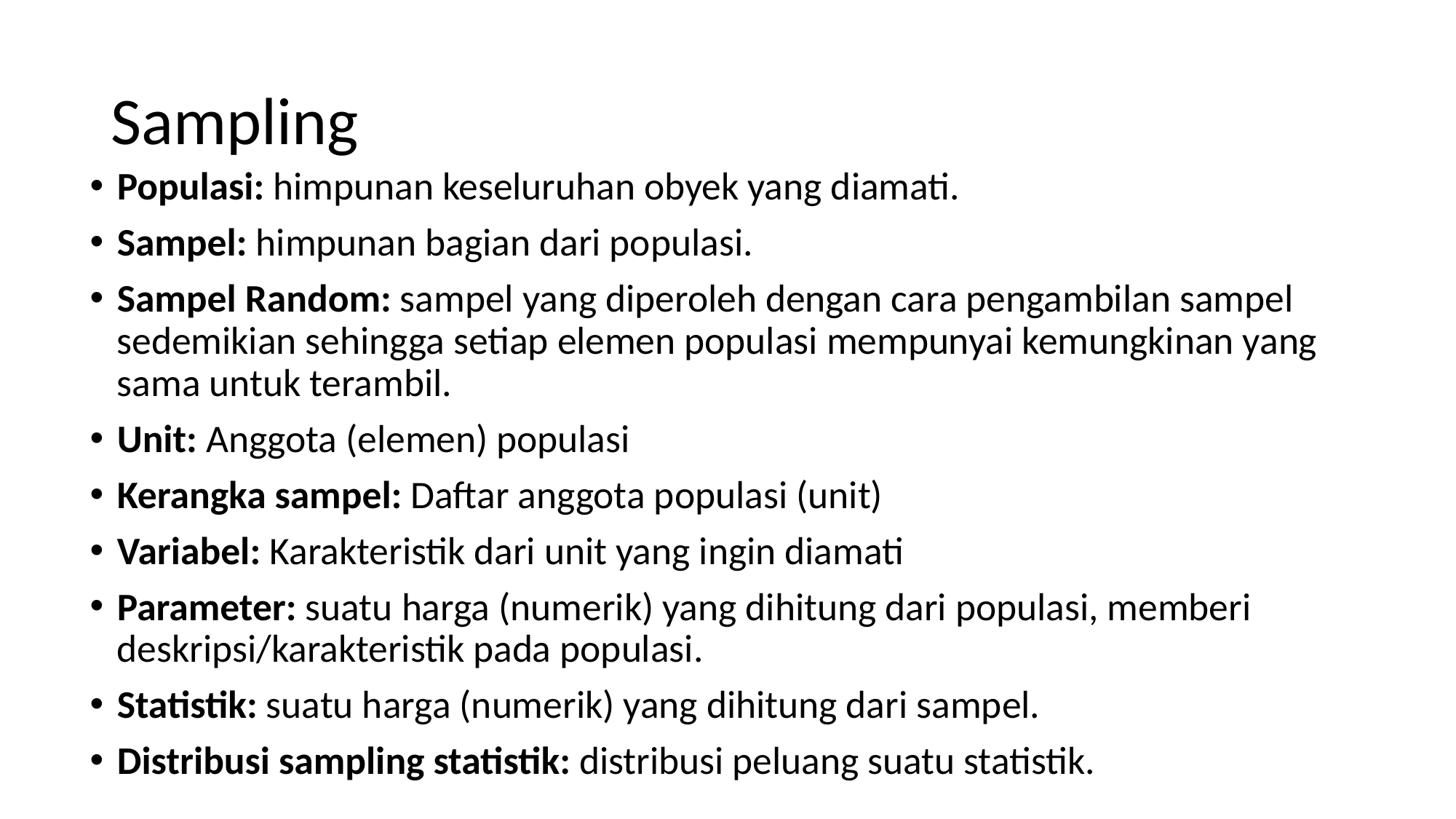

# Sampling
Populasi: himpunan keseluruhan obyek yang diamati.
Sampel: himpunan bagian dari populasi.
Sampel Random: sampel yang diperoleh dengan cara pengambilan sampel sedemikian sehingga setiap elemen populasi mempunyai kemungkinan yang sama untuk terambil.
Unit: Anggota (elemen) populasi
Kerangka sampel: Daftar anggota populasi (unit)
Variabel: Karakteristik dari unit yang ingin diamati
Parameter: suatu harga (numerik) yang dihitung dari populasi, memberi deskripsi/karakteristik pada populasi.
Statistik: suatu harga (numerik) yang dihitung dari sampel.
Distribusi sampling statistik: distribusi peluang suatu statistik.